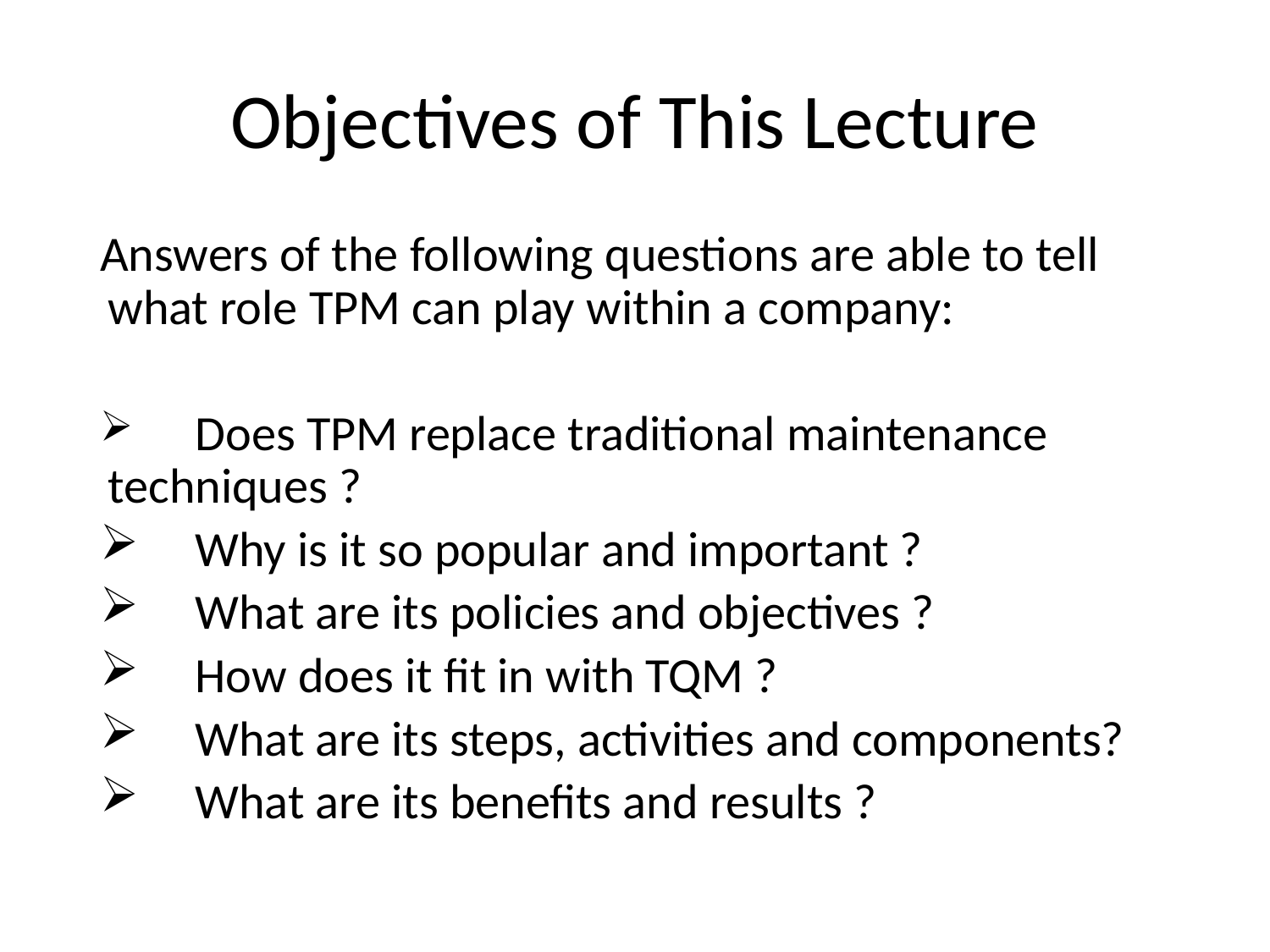

# Objectives of This Lecture
Answers of the following questions are able to tell what role TPM can play within a company:

 	Does TPM replace traditional maintenance 	techniques ?
 	Why is it so popular and important ?
 	What are its policies and objectives ?
 	How does it fit in with TQM ?
 	What are its steps, activities and components?
 	What are its benefits and results ?